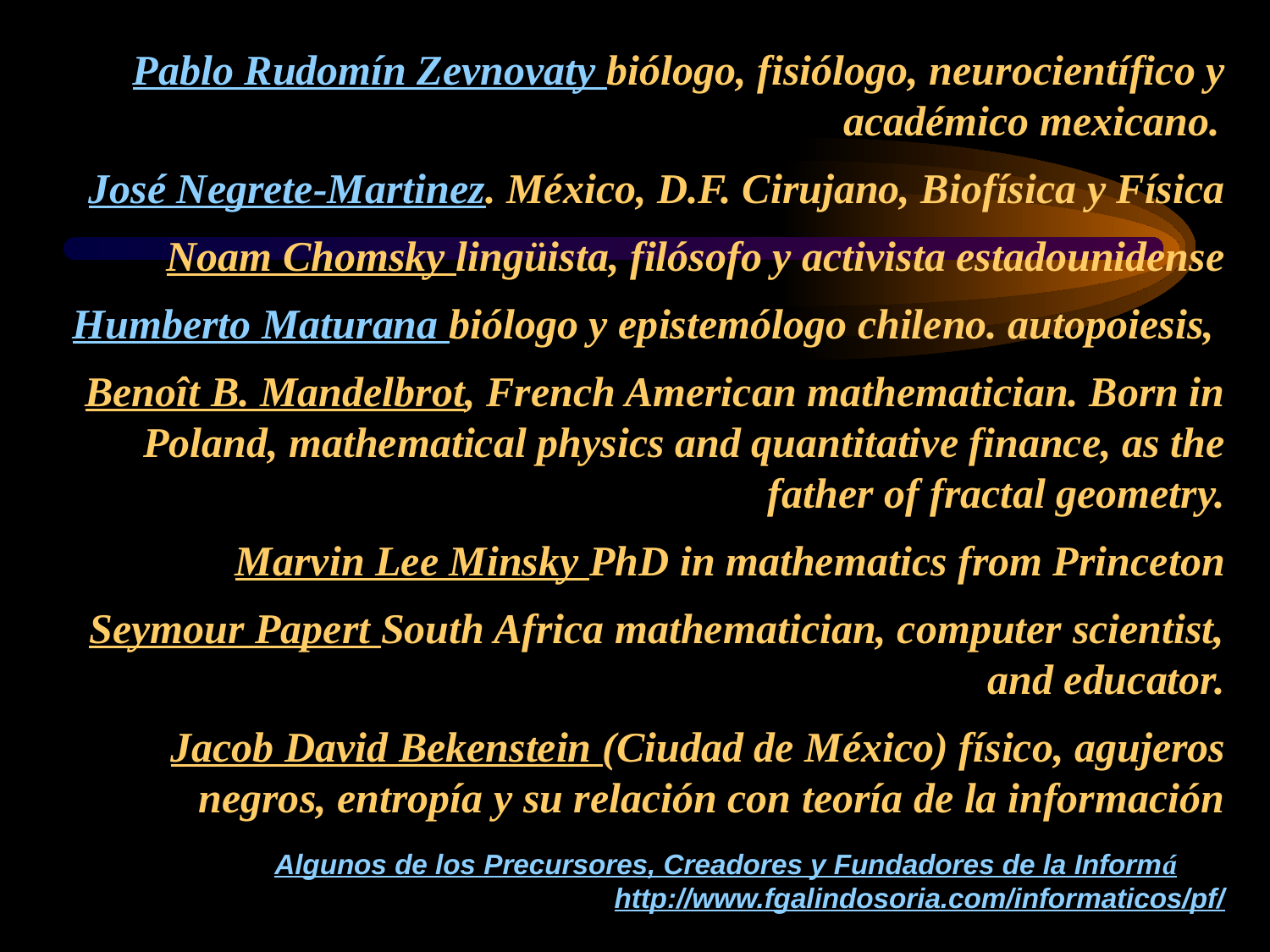

# Pablo Rudomín Zevnovaty biólogo, fisiólogo, neurocientífico y académico mexicano. José Negrete-Martinez. México, D.F. Cirujano, Biofísica y Física Noam Chomsky lingüista, filósofo y activista estadounidense Humberto Maturana biólogo y epistemólogo chileno. autopoiesis,   Benoît B. Mandelbrot, French American mathematician. Born in Poland, mathematical physics and quantitative finance, as the father of fractal geometry.   Marvin Lee Minsky PhD in mathematics from Princeton   Seymour Papert South Africa mathematician, computer scientist, and educator. Jacob David Bekenstein (Ciudad de México) físico, agujeros negros, entropía y su relación con teoría de la información Algunos de los Precursores, Creadores y Fundadores de la Informática http://www.fgalindosoria.com/informaticos/pf/